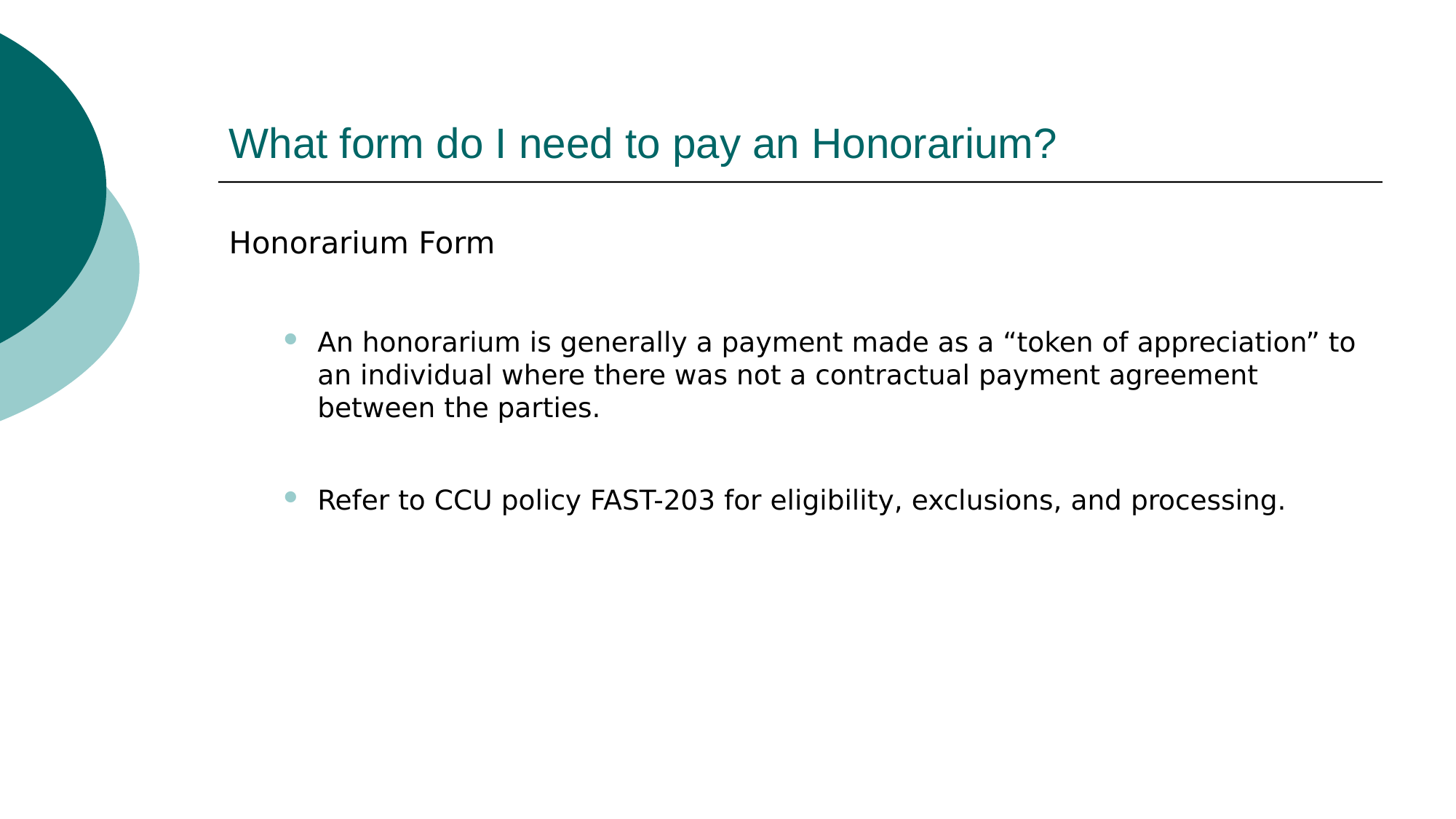

# What form do I need to pay an Honorarium?
Honorarium Form

An honorarium is generally a payment made as a “token of appreciation” to an individual where there was not a contractual payment agreement between the parties.

Refer to CCU policy FAST-203 for eligibility, exclusions, and processing.